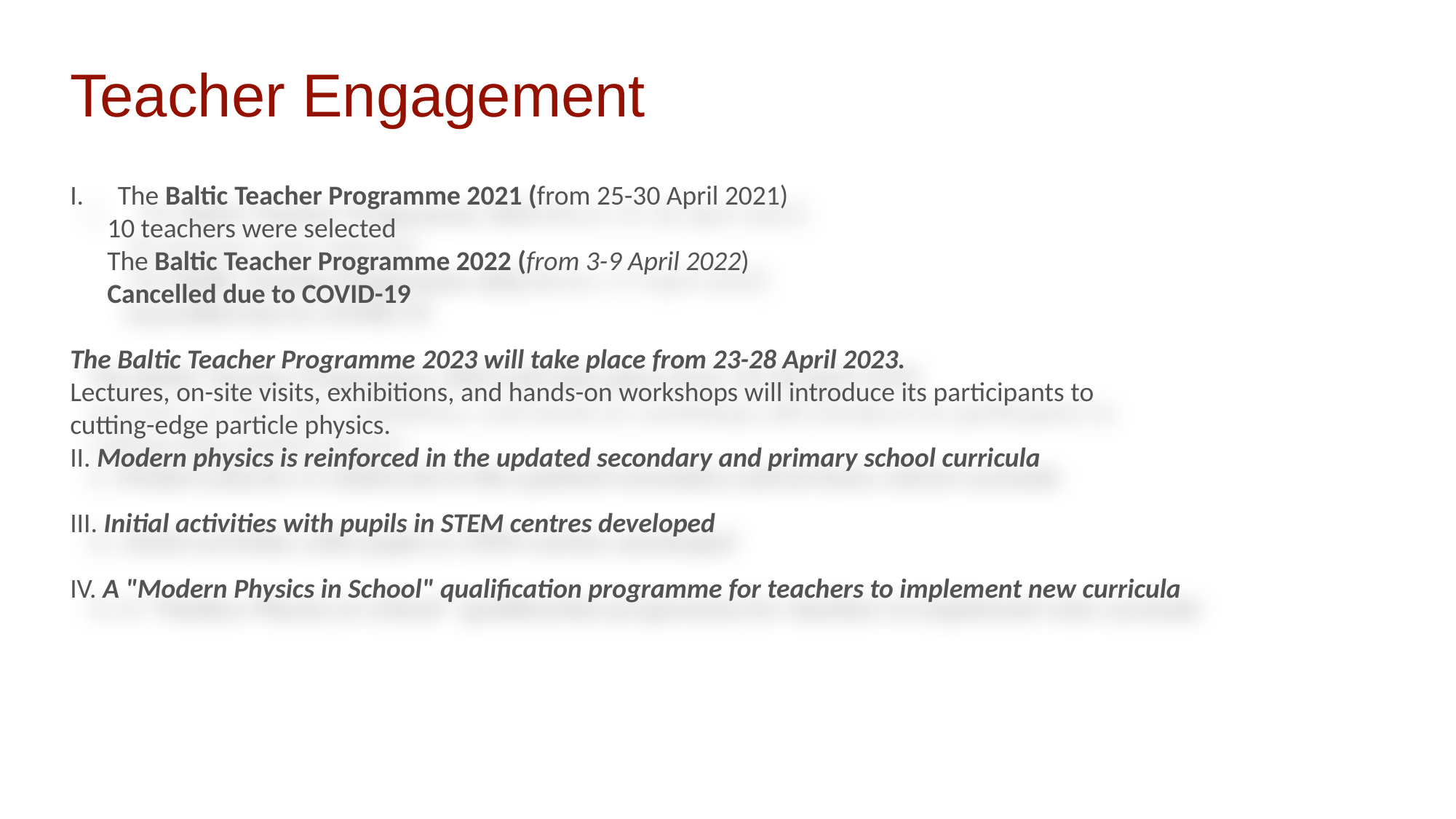

Teacher Engagement
The Baltic Teacher Programme 2021 (from 25-30 April 2021)
      10 teachers were selected
      The Baltic Teacher Programme 2022 (from 3-9 April 2022)
      Cancelled due to COVID-19

The Baltic Teacher Programme 2023 will take place from 23-28 April 2023.
Lectures, on-site visits, exhibitions, and hands-on workshops will introduce its participants to
cutting-edge particle physics.
II. Modern physics is reinforced in the updated secondary and primary school curricula

III. Initial activities with pupils in STEM centres developed

IV. A "Modern Physics in School" qualification programme for teachers to implement new curricula